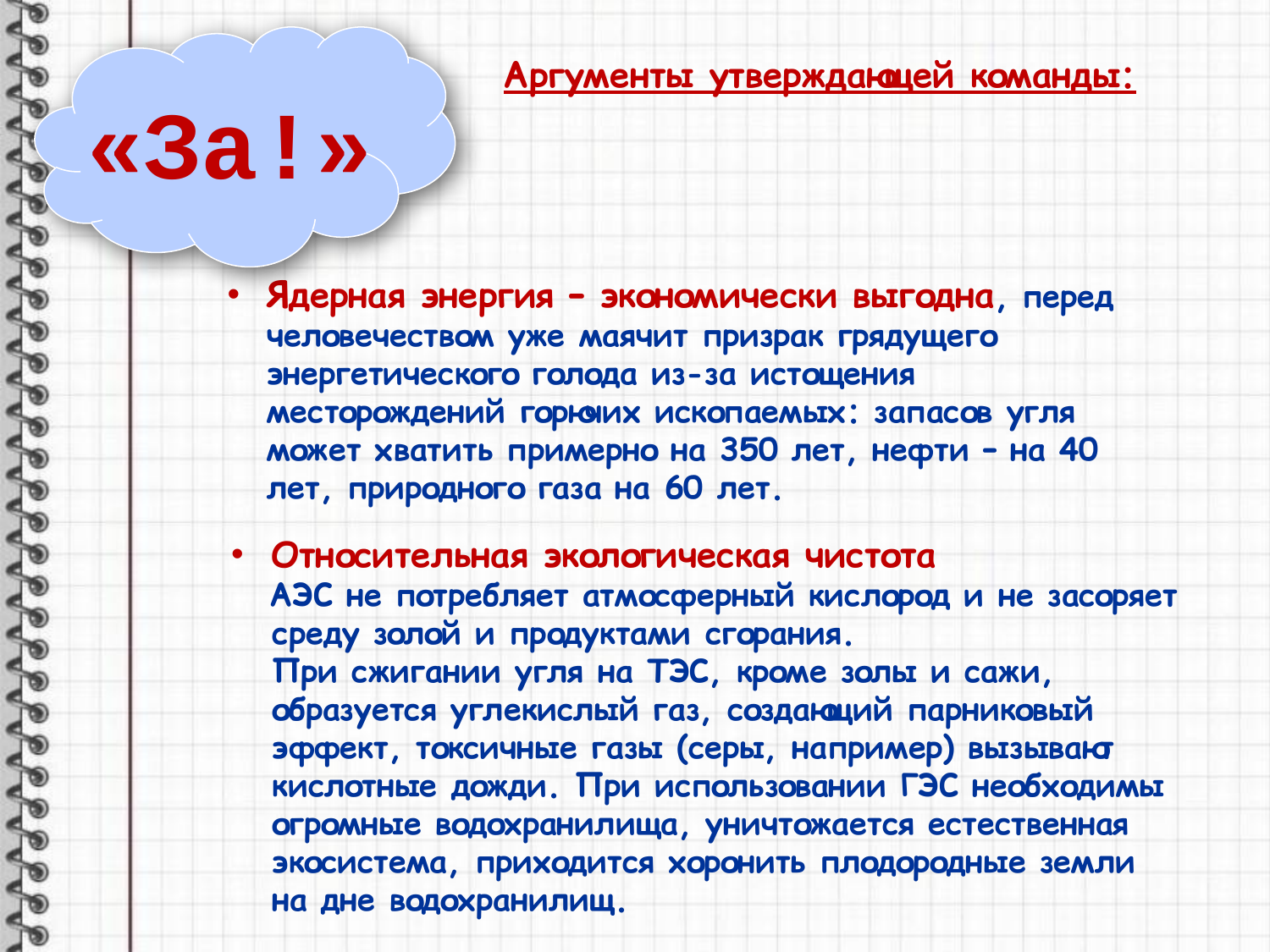

«За!»
Аргументы утверждающей команды:
Ядерная энергия – экономически выгодна, перед человечеством уже маячит призрак грядущего энергетического голода из-за истощения месторождений горючих ископаемых: запасов угля может хватить примерно на 350 лет, нефти – на 40 лет, природного газа на 60 лет.
Относительная экологическая чистота
    АЭС не потребляет атмосферный кислород и не засоряет
   среду золой и продуктами сгорания.
   При сжигании угля на ТЭС, кроме золы и сажи,
   образуется углекислый газ, создающий парниковый
   эффект, токсичные газы (серы, например) вызывают
   кислотные дожди. При использовании ГЭС необходимы
   огромные водохранилища, уничтожается естественная
   экосистема, приходится хоронить плодородные земли
   на дне водохранилищ.
10